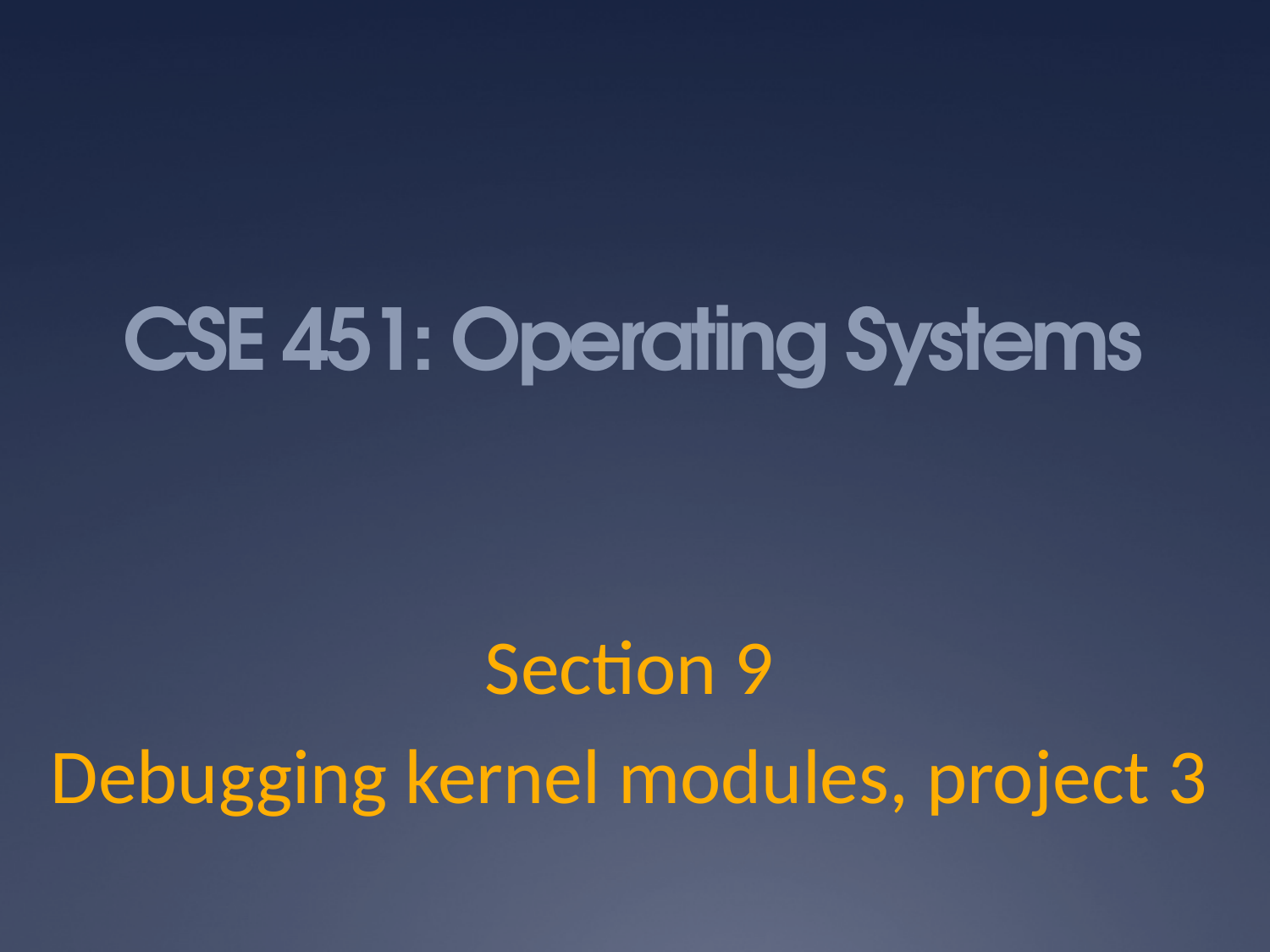

# CSE 451: Operating Systems
Section 9
Debugging kernel modules, project 3